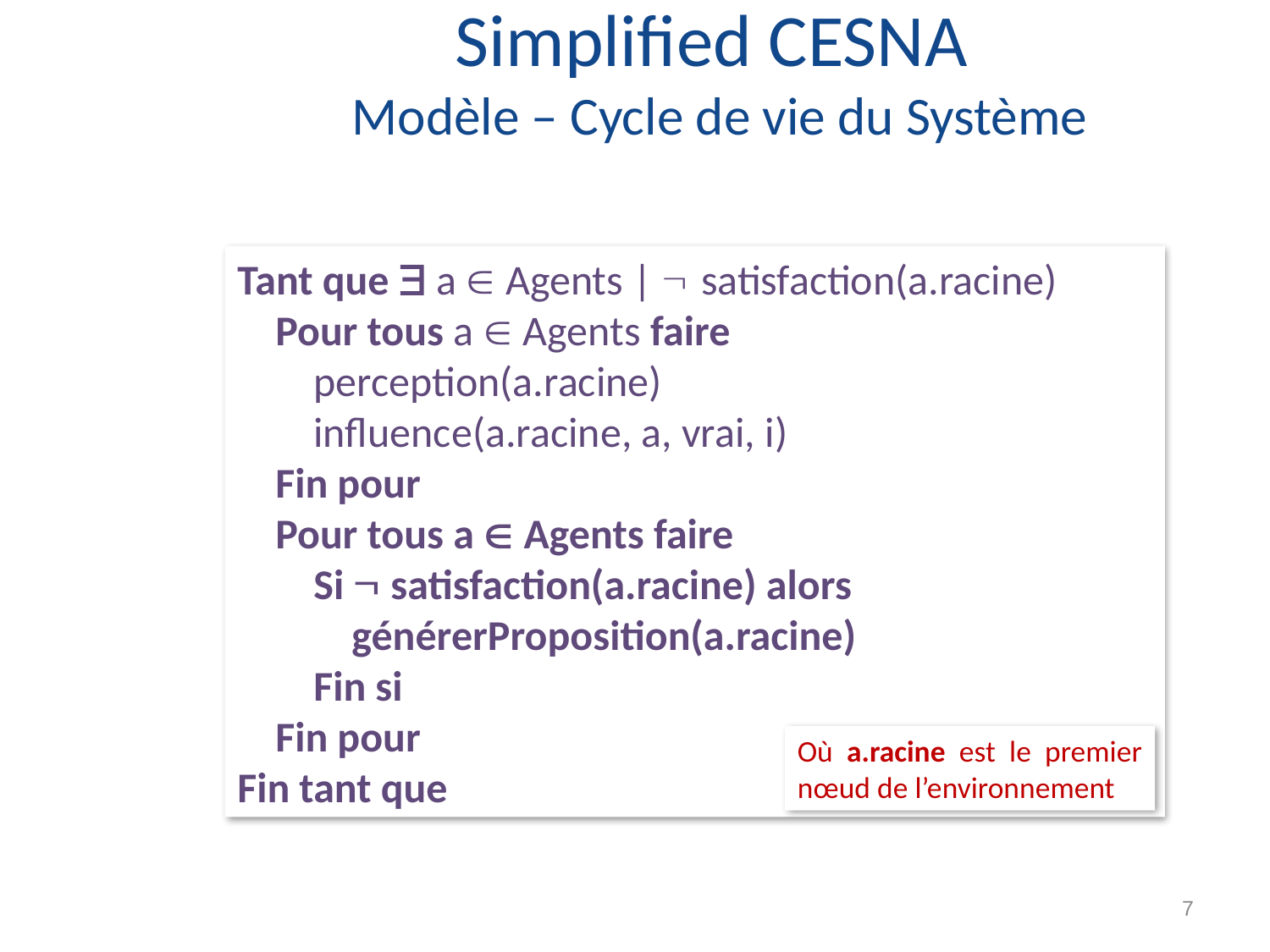

# Simplified CESNA Modèle – Cycle de vie du Système
Tant que ∃ a ∈ Agents | ¬ satisfaction(a.racine)
    Pour tous a ∈ Agents faire
        perception(a.racine)
        influence(a.racine, a, vrai, i)
    Fin pour
    Pour tous a ∈ Agents faire
        Si ¬ satisfaction(a.racine) alors
            générerProposition(a.racine)
        Fin si
    Fin pour
Fin tant que
Où a.racine est le premier nœud de l’environnement
7